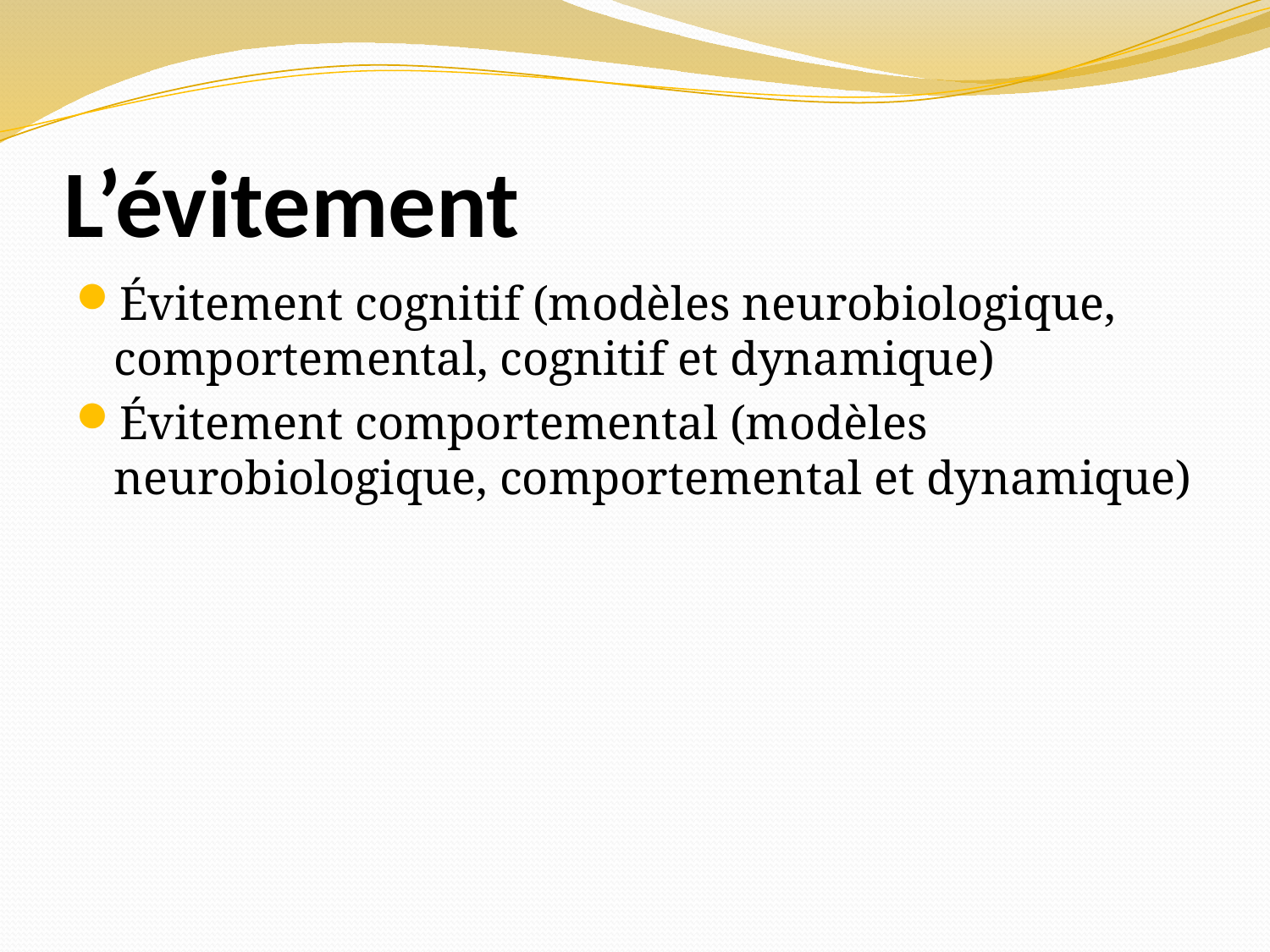

# L’évitement
Évitement cognitif (modèles neurobiologique, comportemental, cognitif et dynamique)
Évitement comportemental (modèles neurobiologique, comportemental et dynamique)